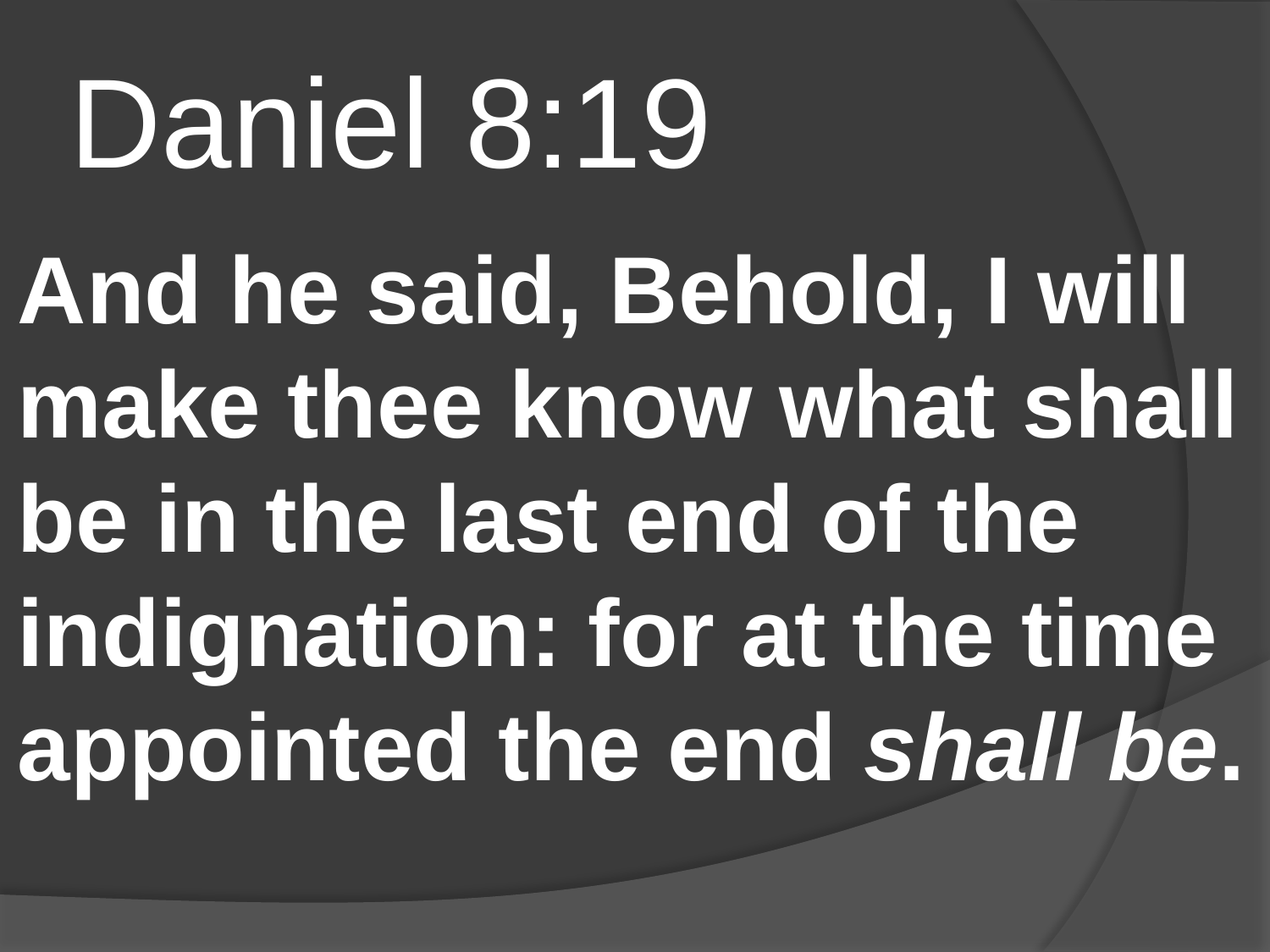

# Daniel 8:19
And he said, Behold, I will make thee know what shall be in the last end of the indignation: for at the time appointed the end shall be.